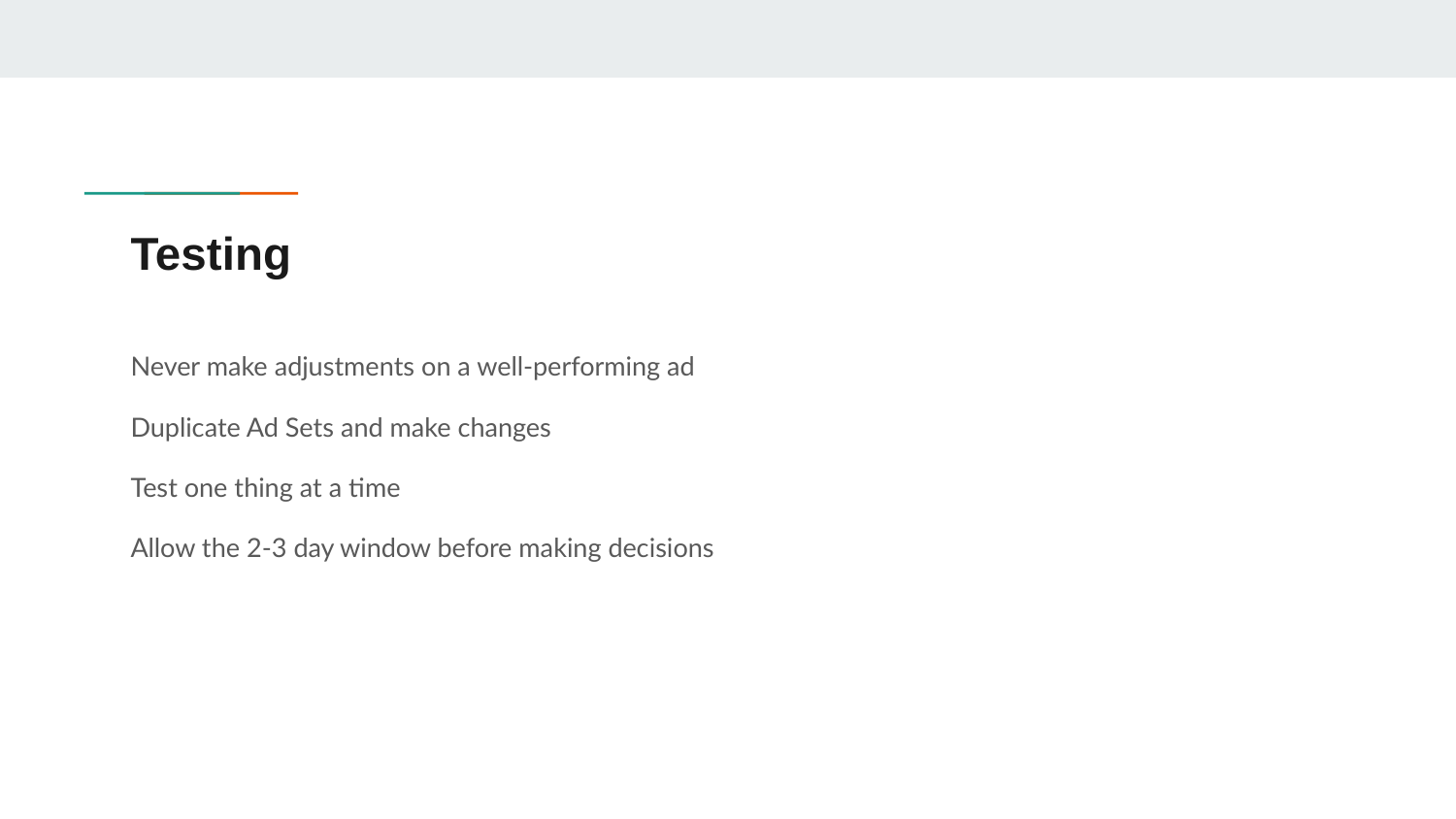

# Testing
Never make adjustments on a well-performing ad
Duplicate Ad Sets and make changes
Test one thing at a time
Allow the 2-3 day window before making decisions